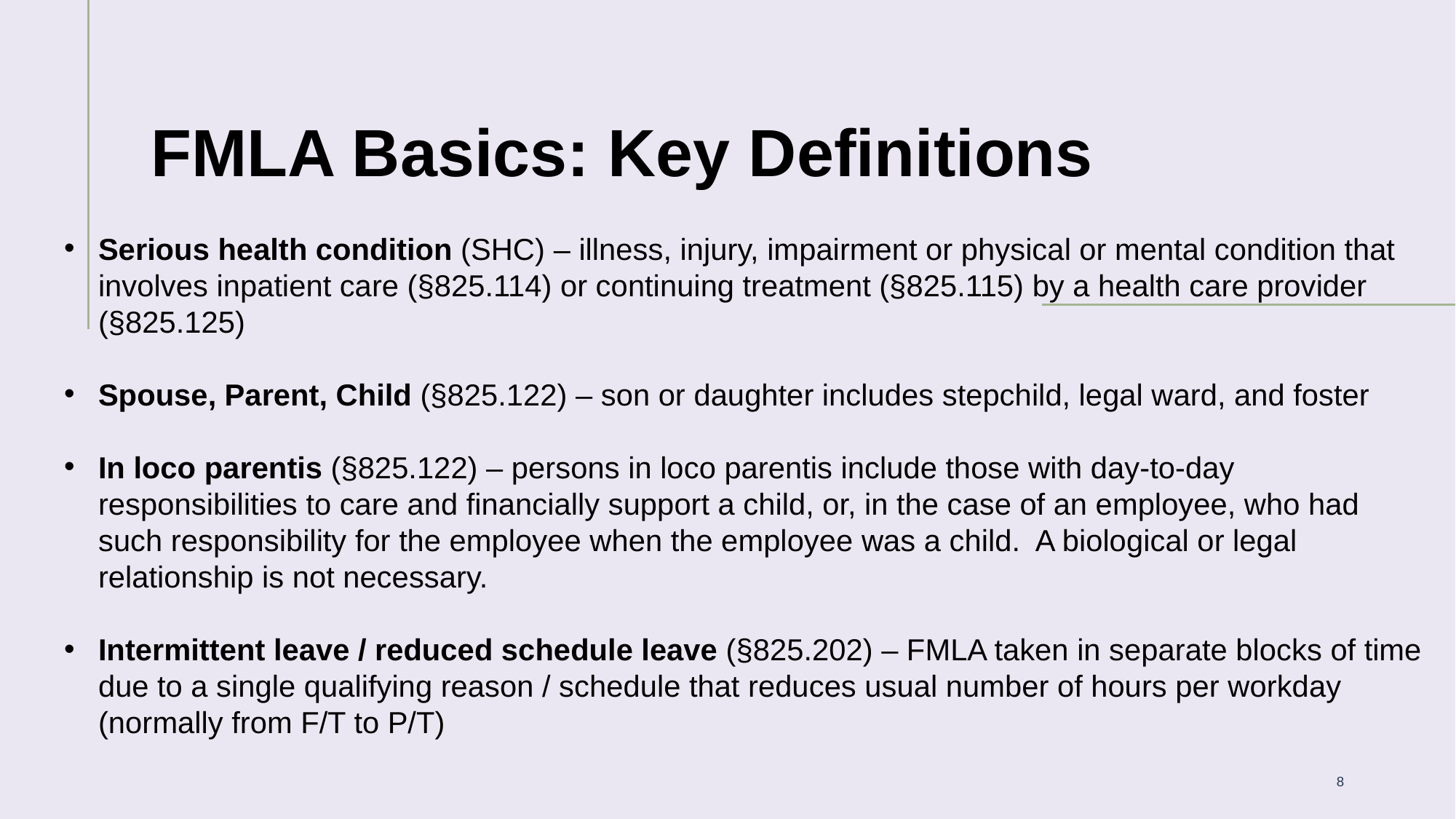

FMLA Basics: Key Definitions
Serious health condition (SHC) – illness, injury, impairment or physical or mental condition that involves inpatient care (§825.114) or continuing treatment (§825.115) by a health care provider (§825.125)

Spouse, Parent, Child (§825.122) – son or daughter includes stepchild, legal ward, and foster

In loco parentis (§825.122) – persons in loco parentis include those with day-to-day responsibilities to care and financially support a child, or, in the case of an employee, who had such responsibility for the employee when the employee was a child.  A biological or legal relationship is not necessary.

Intermittent leave / reduced schedule leave (§825.202) – FMLA taken in separate blocks of time due to a single qualifying reason / schedule that reduces usual number of hours per workday (normally from F/T to P/T)
8